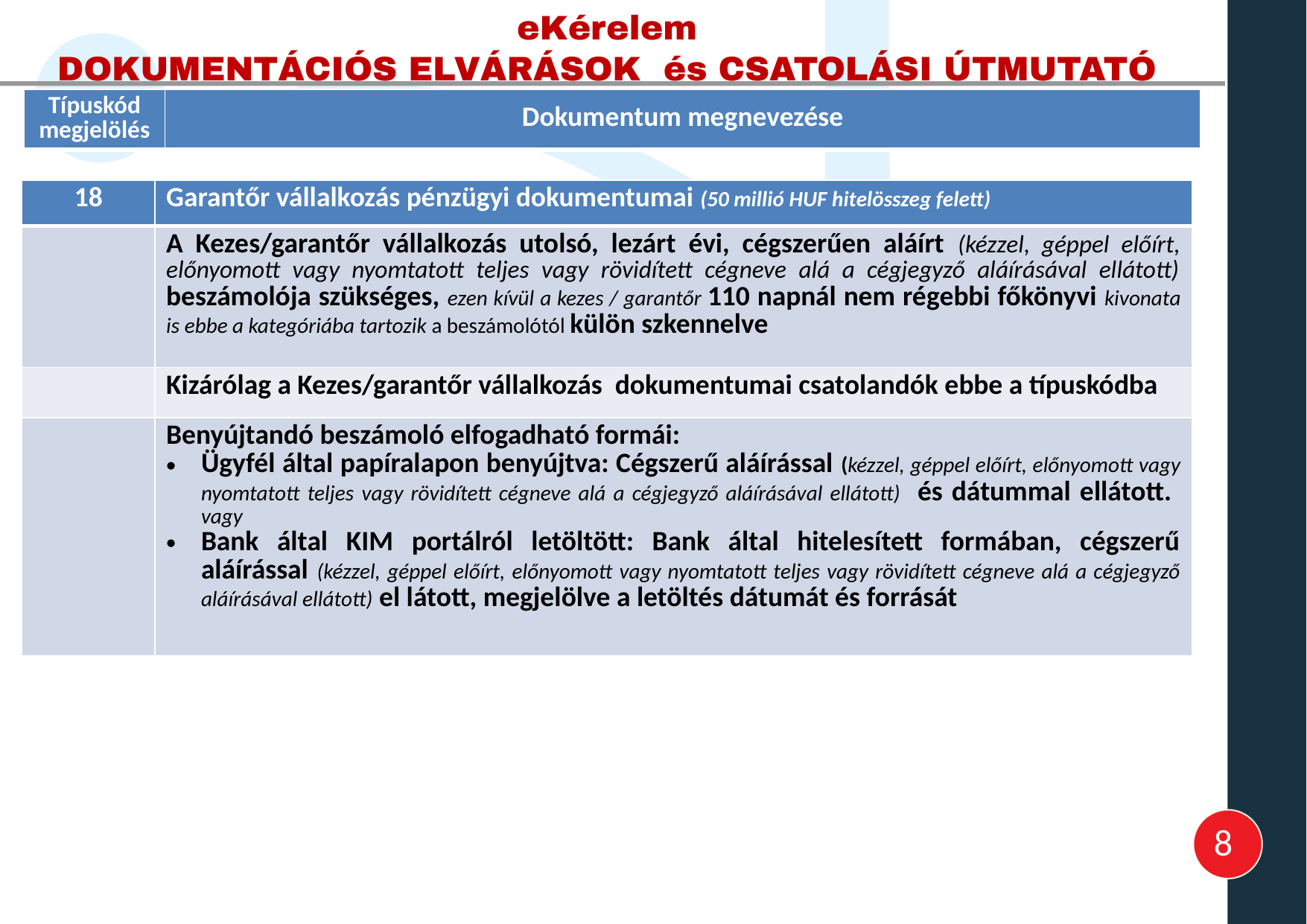

eKérelem
DOKUMENTÁCIÓS ELVÁRÁSOK  és CSATOLÁSI ÚTMUTATÓ

| Típuskód megjelölés | Dokumentum megnevezése |
| --- | --- |
| 18 | Garantőr vállalkozás pénzügyi dokumentumai (50 millió HUF hitelösszeg felett) |
| --- | --- |
|  | A Kezes/garantőr vállalkozás utolsó, lezárt évi, cégszerűen aláírt (kézzel, géppel előírt, előnyomott vagy nyomtatott teljes vagy rövidített cégneve alá a cégjegyző aláírásával ellátott) beszámolója szükséges, ezen kívül a kezes / garantőr 110 napnál nem régebbi főkönyvi kivonata is ebbe a kategóriába tartozik a beszámolótól külön szkennelve |
|  | Kizárólag a Kezes/garantőr vállalkozás dokumentumai csatolandók ebbe a típuskódba |
|  | Benyújtandó beszámoló elfogadható formái: Ügyfél által papíralapon benyújtva: Cégszerű aláírással (kézzel, géppel előírt, előnyomott vagy nyomtatott teljes vagy rövidített cégneve alá a cégjegyző aláírásával ellátott) és dátummal ellátott. vagy Bank által KIM portálról letöltött: Bank által hitelesített formában, cégszerű aláírással (kézzel, géppel előírt, előnyomott vagy nyomtatott teljes vagy rövidített cégneve alá a cégjegyző aláírásával ellátott) el látott, megjelölve a letöltés dátumát és forrását |